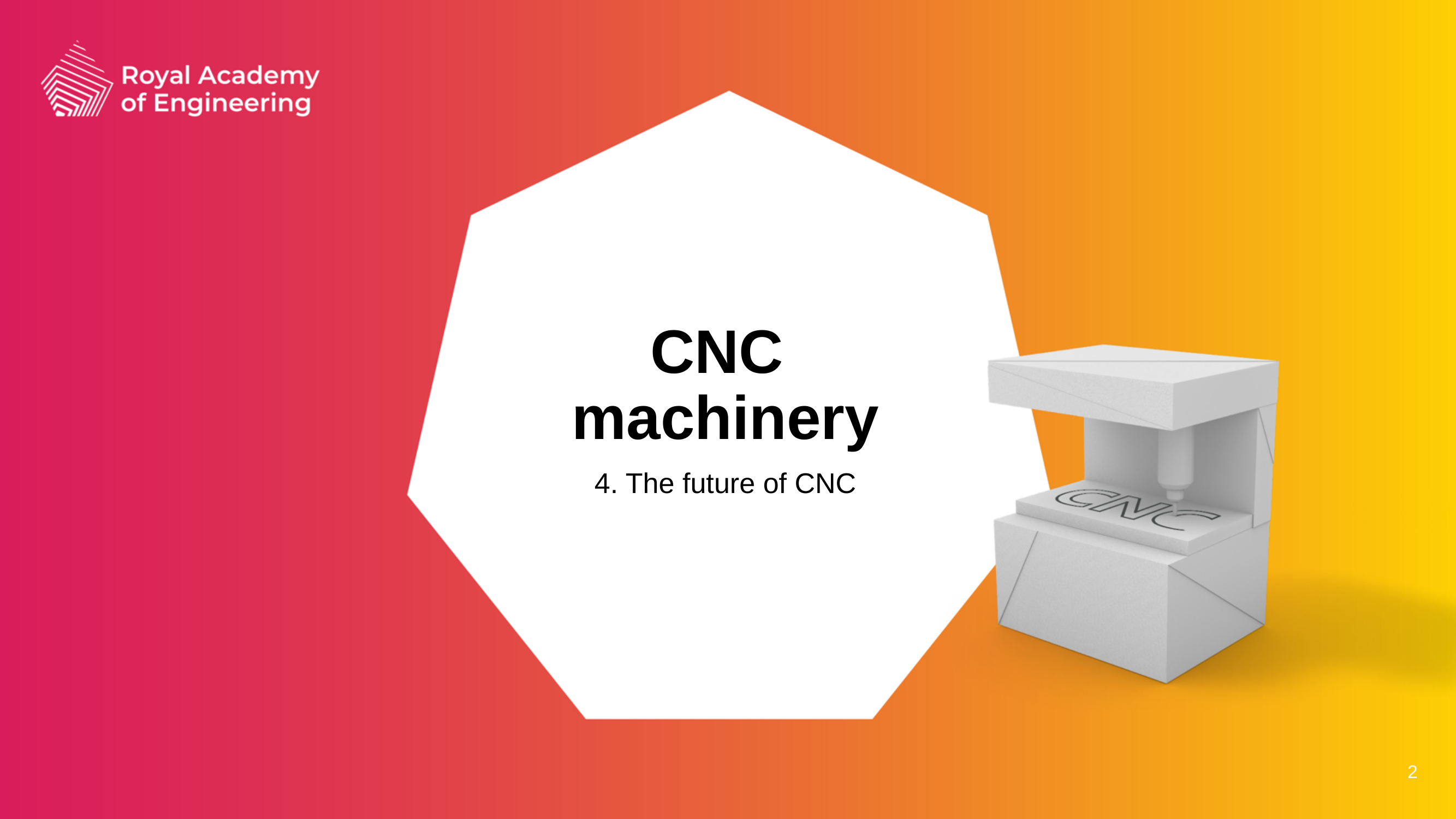

CNC
machinery
4. The future of CNC
2